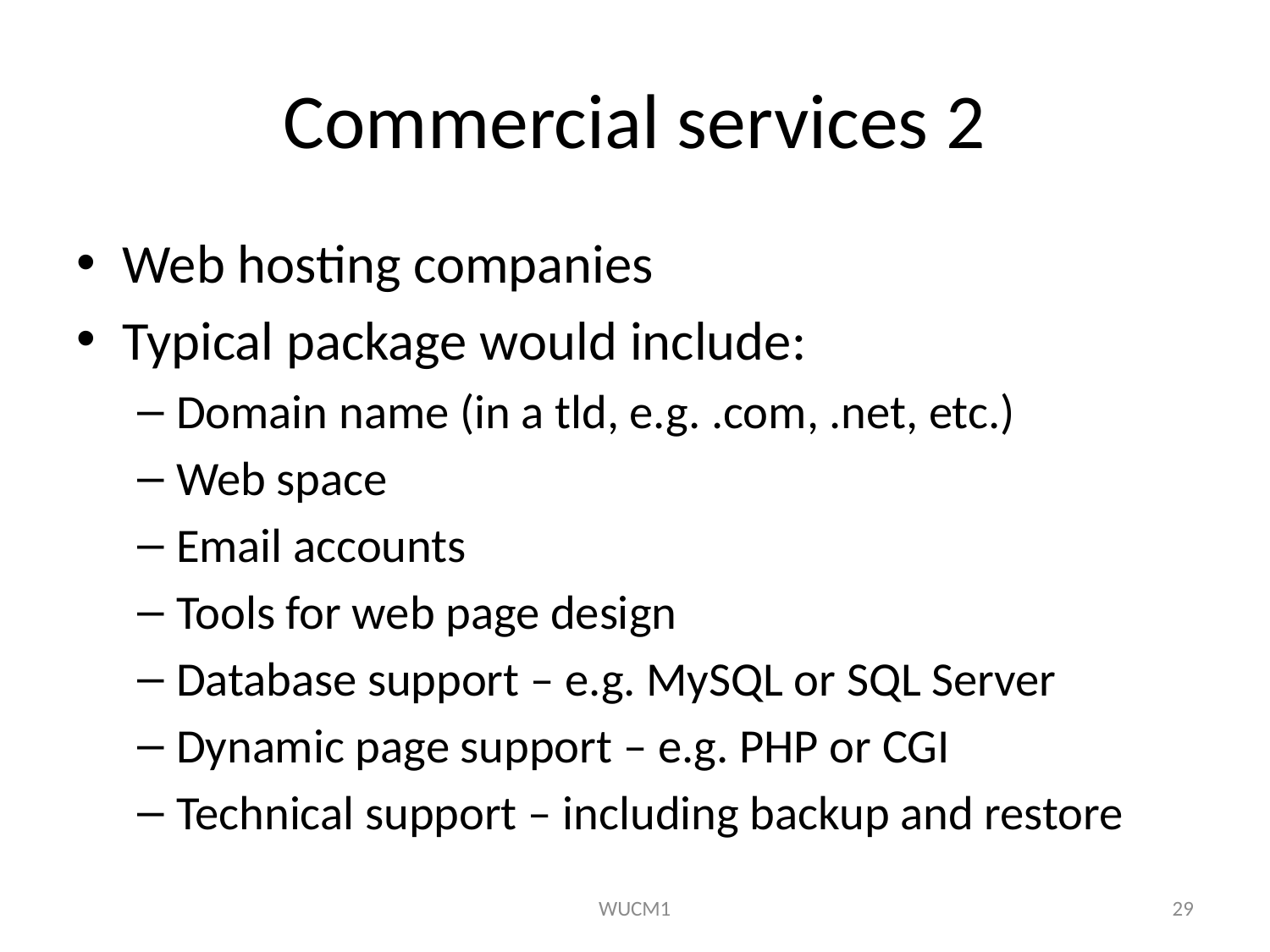

# Commercial services 2
Web hosting companies
Typical package would include:
Domain name (in a tld, e.g. .com, .net, etc.)
Web space
Email accounts
Tools for web page design
Database support – e.g. MySQL or SQL Server
Dynamic page support – e.g. PHP or CGI
Technical support – including backup and restore
WUCM1
29